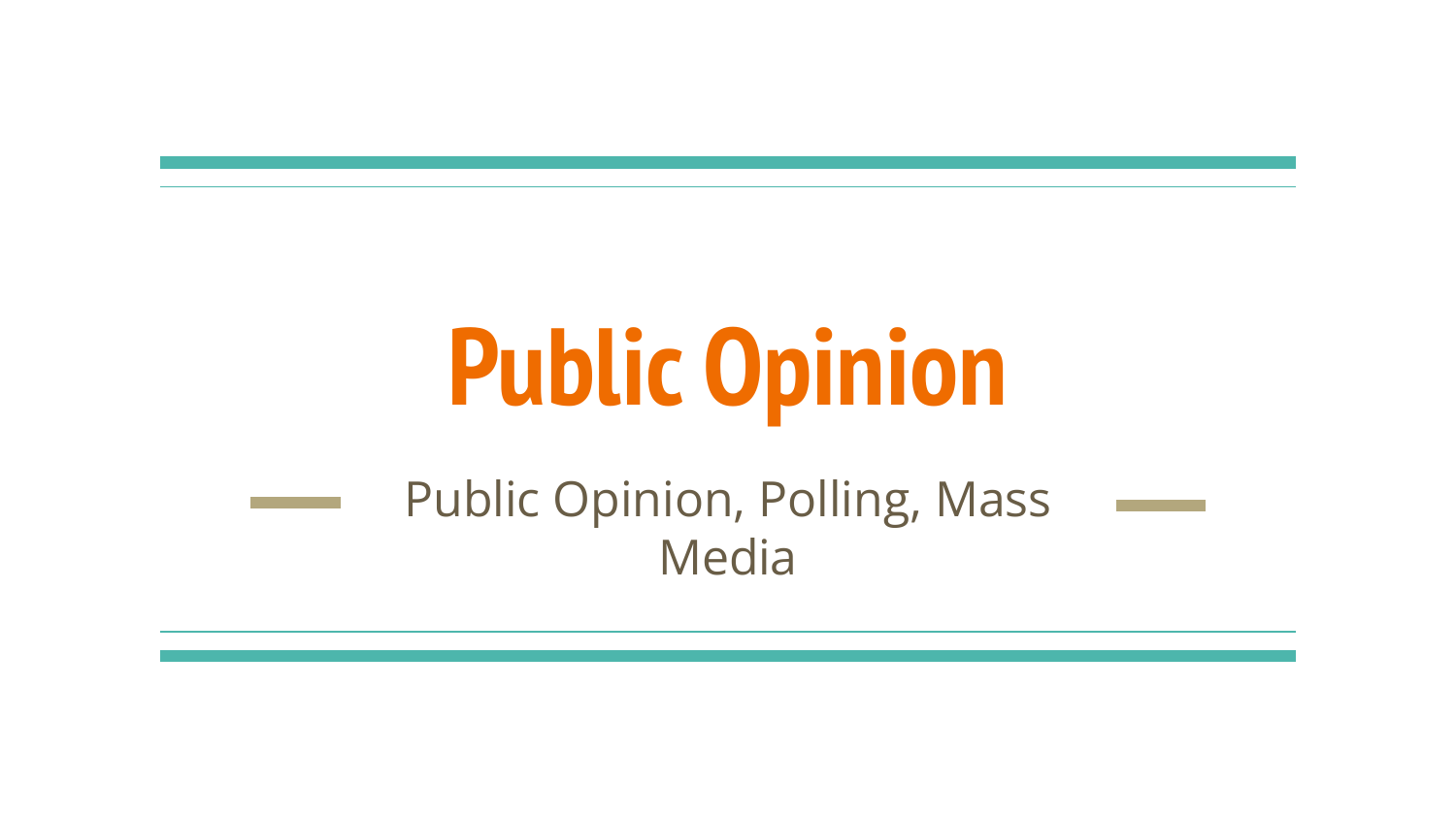

# Public Opinion
Public Opinion, Polling, Mass Media